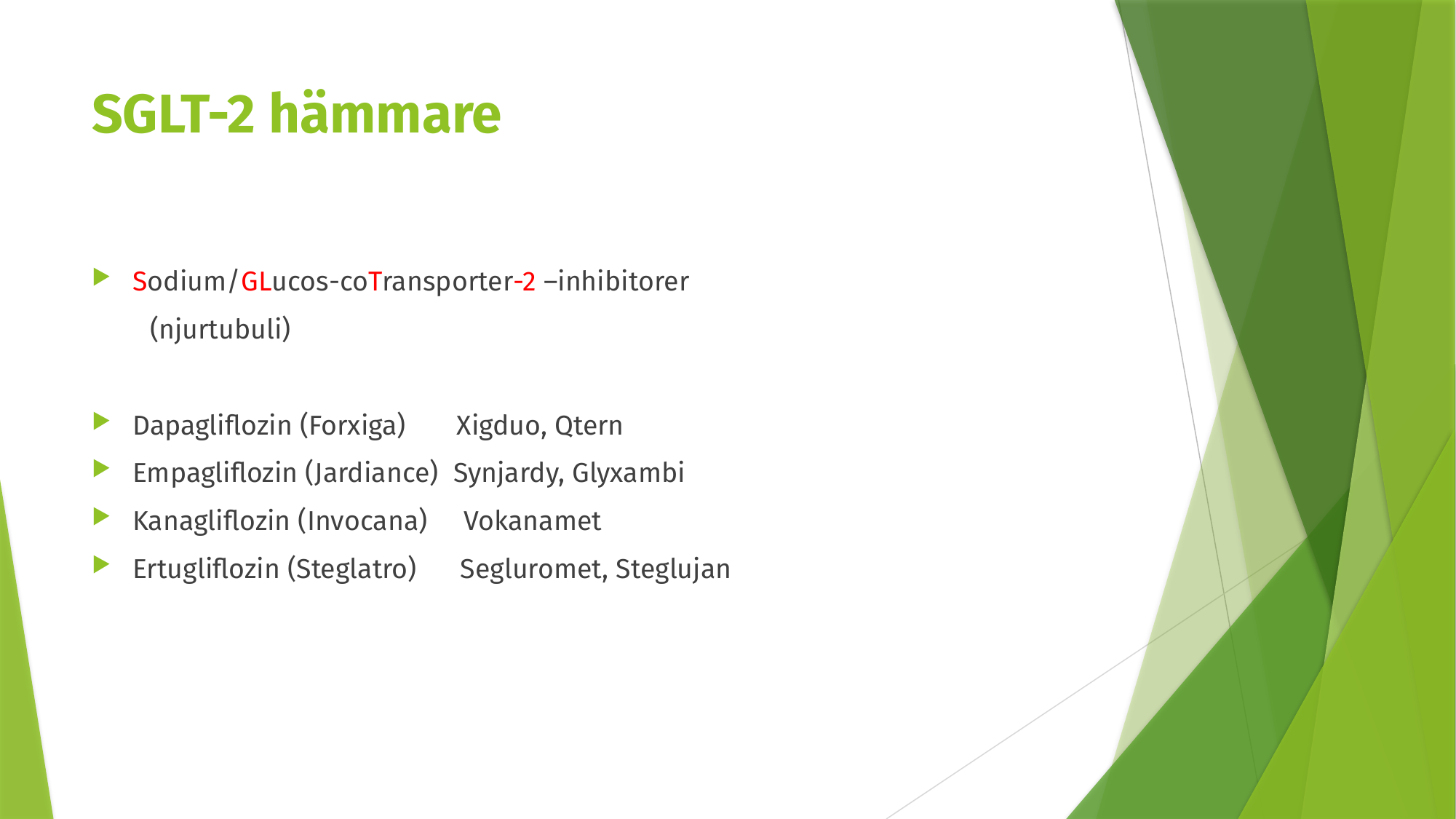

# SGLT-2 hämmare
Sodium/GLucos-coTransporter-2 –inhibitorer
        (njurtubuli)

Dapagliflozin (Forxiga)       Xigduo, Qtern
Empagliflozin (Jardiance)  Synjardy, Glyxambi
Kanagliflozin (Invocana)     Vokanamet
Ertugliflozin (Steglatro)      Segluromet, Steglujan